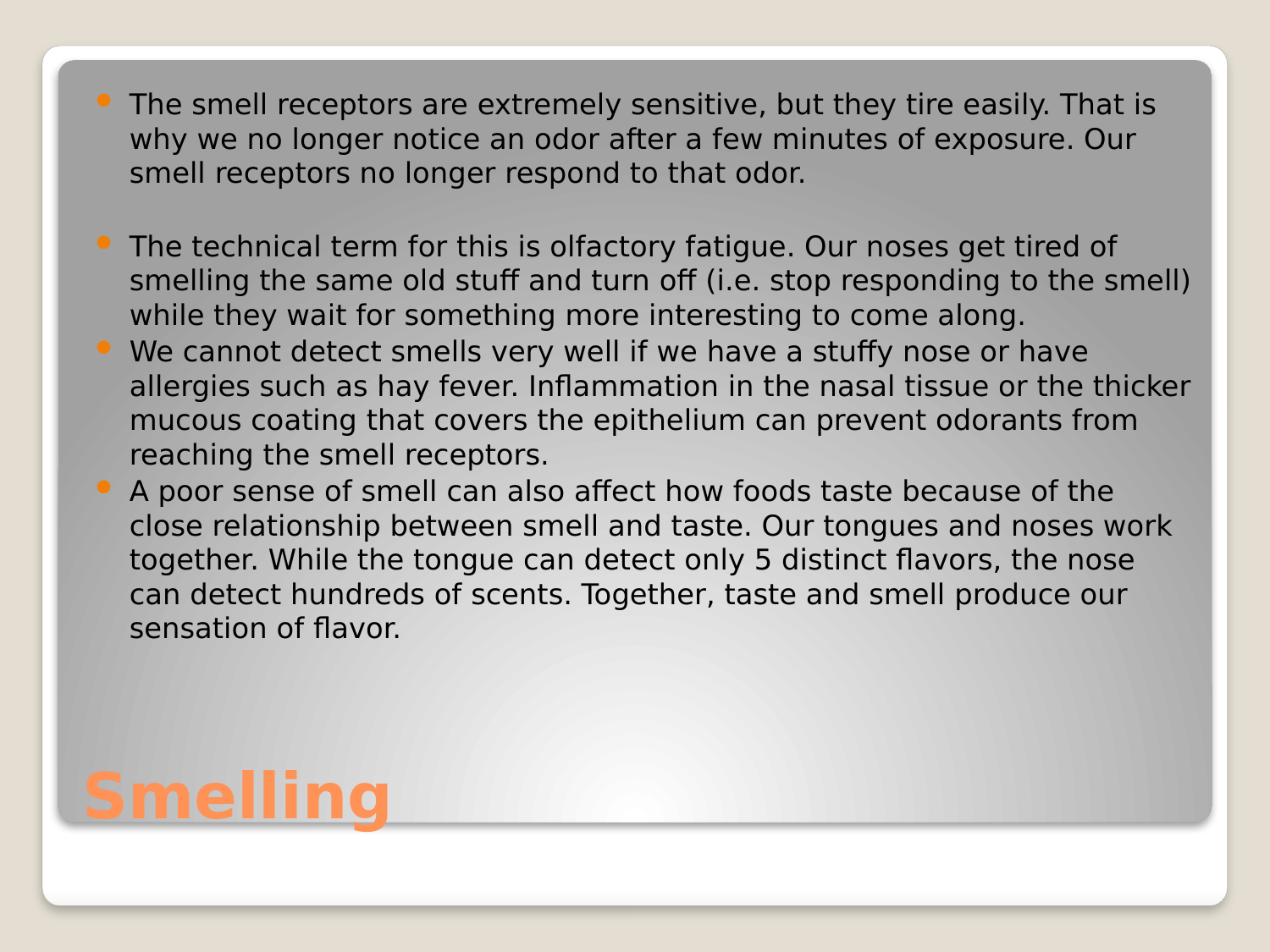

The smell receptors are extremely sensitive, but they tire easily. That is why we no longer notice an odor after a few minutes of exposure. Our smell receptors no longer respond to that odor.

The technical term for this is olfactory fatigue. Our noses get tired of smelling the same old stuff and turn off (i.e. stop responding to the smell) while they wait for something more interesting to come along.
We cannot detect smells very well if we have a stuffy nose or have allergies such as hay fever. Inflammation in the nasal tissue or the thicker mucous coating that covers the epithelium can prevent odorants from reaching the smell receptors.
A poor sense of smell can also affect how foods taste because of the close relationship between smell and taste. Our tongues and noses work together. While the tongue can detect only 5 distinct flavors, the nose can detect hundreds of scents. Together, taste and smell produce our sensation of flavor.

# Smelling